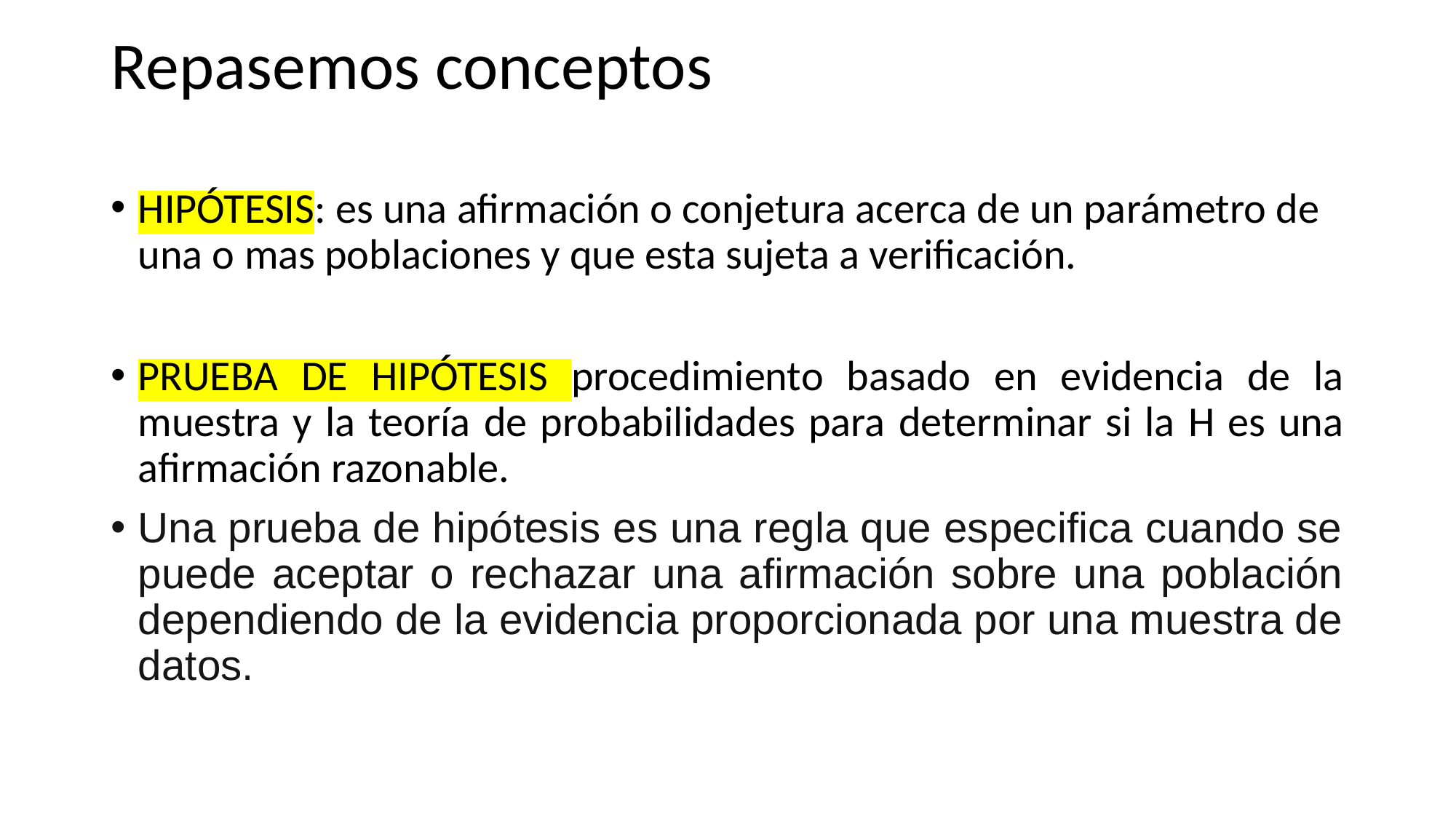

# Repasemos conceptos
HIPÓTESIS: es una afirmación o conjetura acerca de un parámetro de una o mas poblaciones y que esta sujeta a verificación.

PRUEBA DE HIPÓTESIS procedimiento basado en evidencia de la muestra y la teoría de probabilidades para determinar si la H es una afirmación razonable.
Una prueba de hipótesis es una regla que especifica cuando se puede aceptar o rechazar una afirmación sobre una población dependiendo de la evidencia proporcionada por una muestra de datos.